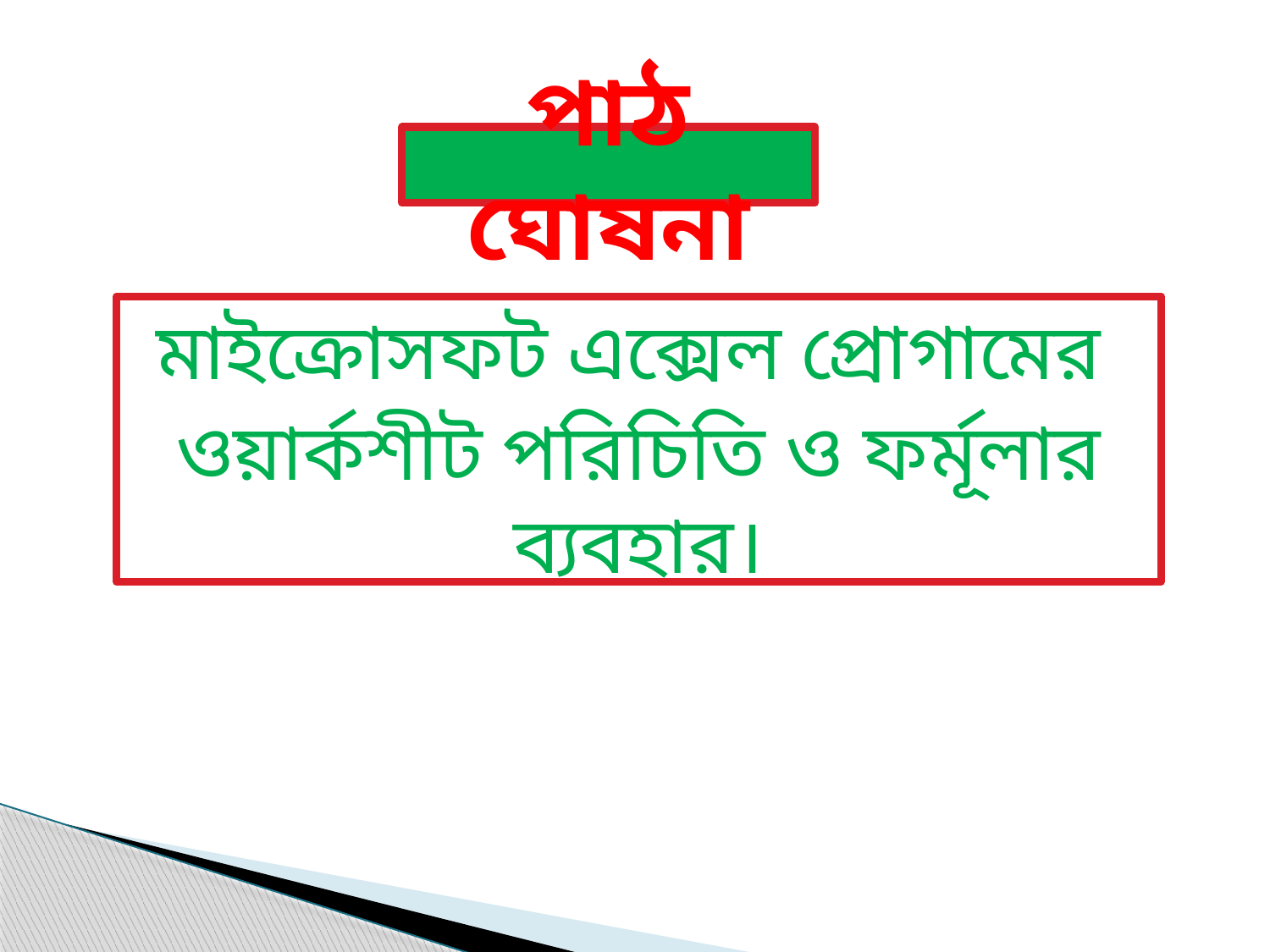

# পাঠ ঘোষনা
মাইক্রোসফট এক্সেল প্রোগামের
ওয়ার্কশীট পরিচিতি ও ফর্মূলার ব্যবহার।